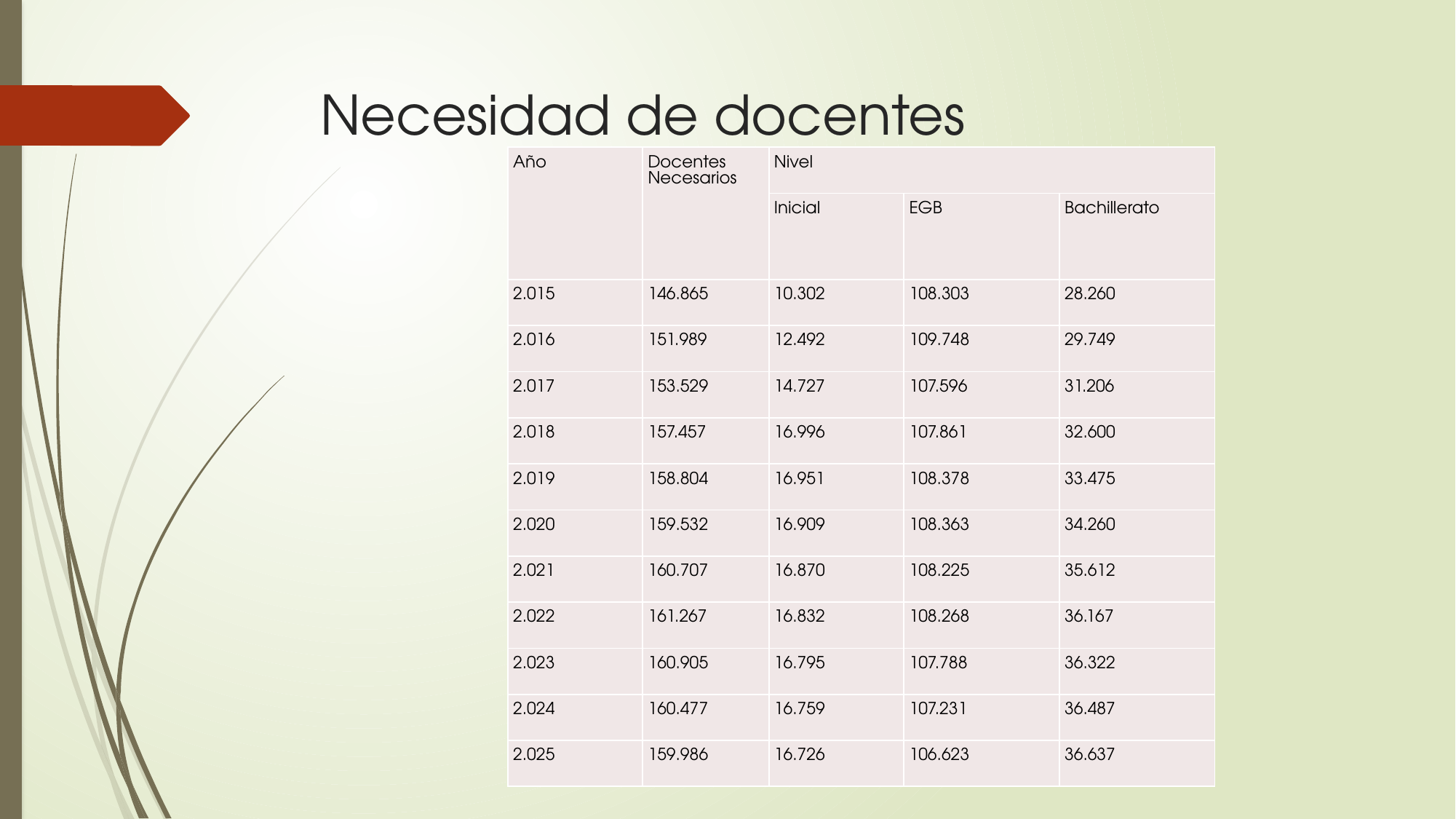

# Necesidad de docentes
| Año | Docentes Necesarios | Nivel |  |  |
| --- | --- | --- | --- | --- |
|  |  | Inicial | EGB | Bachillerato |
| 2.015 | 146.865 | 10.302 | 108.303 | 28.260 |
| 2.016 | 151.989 | 12.492 | 109.748 | 29.749 |
| 2.017 | 153.529 | 14.727 | 107.596 | 31.206 |
| 2.018 | 157.457 | 16.996 | 107.861 | 32.600 |
| 2.019 | 158.804 | 16.951 | 108.378 | 33.475 |
| 2.020 | 159.532 | 16.909 | 108.363 | 34.260 |
| 2.021 | 160.707 | 16.870 | 108.225 | 35.612 |
| 2.022 | 161.267 | 16.832 | 108.268 | 36.167 |
| 2.023 | 160.905 | 16.795 | 107.788 | 36.322 |
| 2.024 | 160.477 | 16.759 | 107.231 | 36.487 |
| 2.025 | 159.986 | 16.726 | 106.623 | 36.637 |